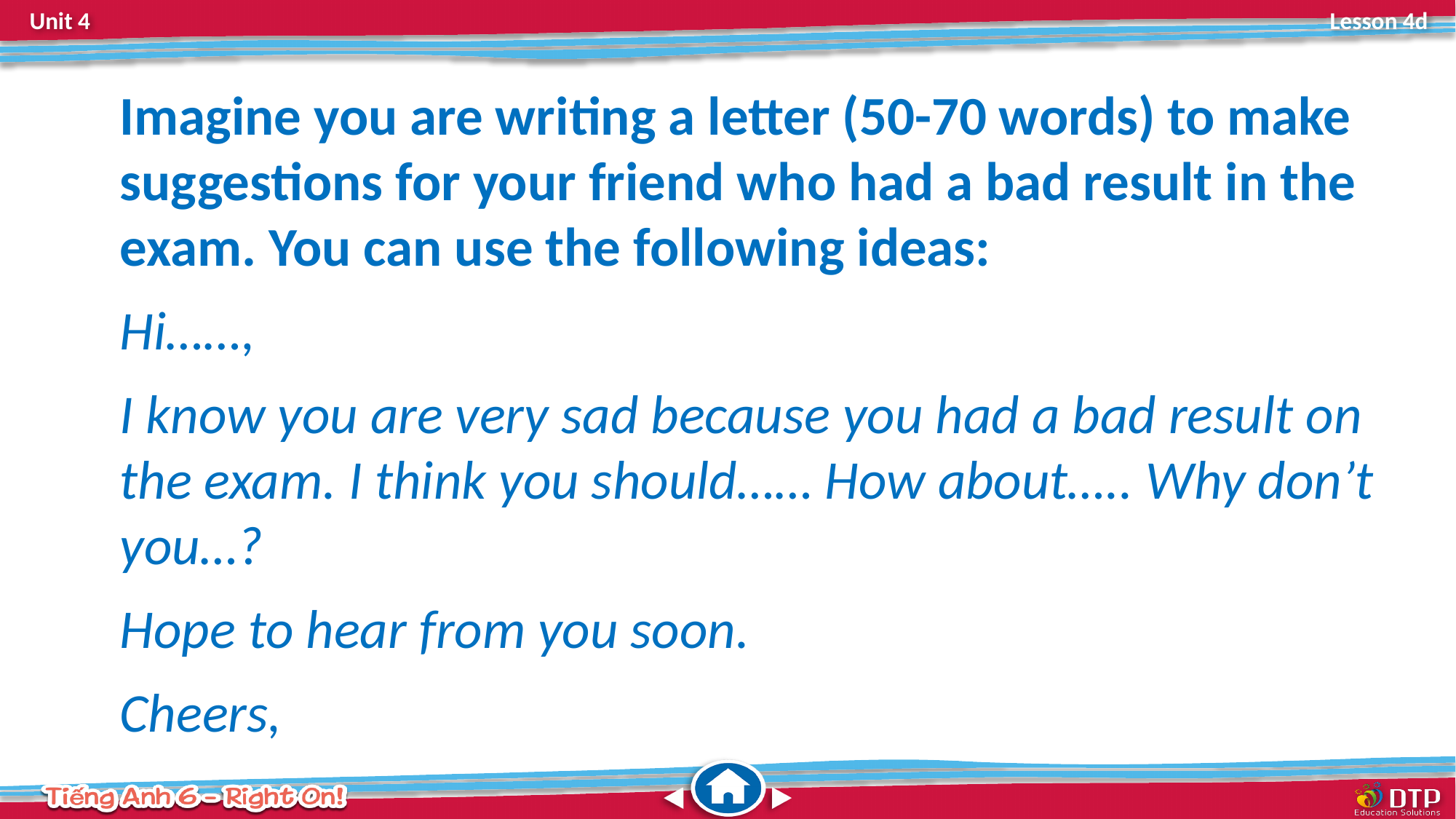

Imagine you are writing a letter (50-70 words) to make suggestions for your friend who had a bad result in the exam. You can use the following ideas:
Hi……,
I know you are very sad because you had a bad result on the exam. I think you should…… How about….. Why don’t you…?
Hope to hear from you soon.
Cheers,